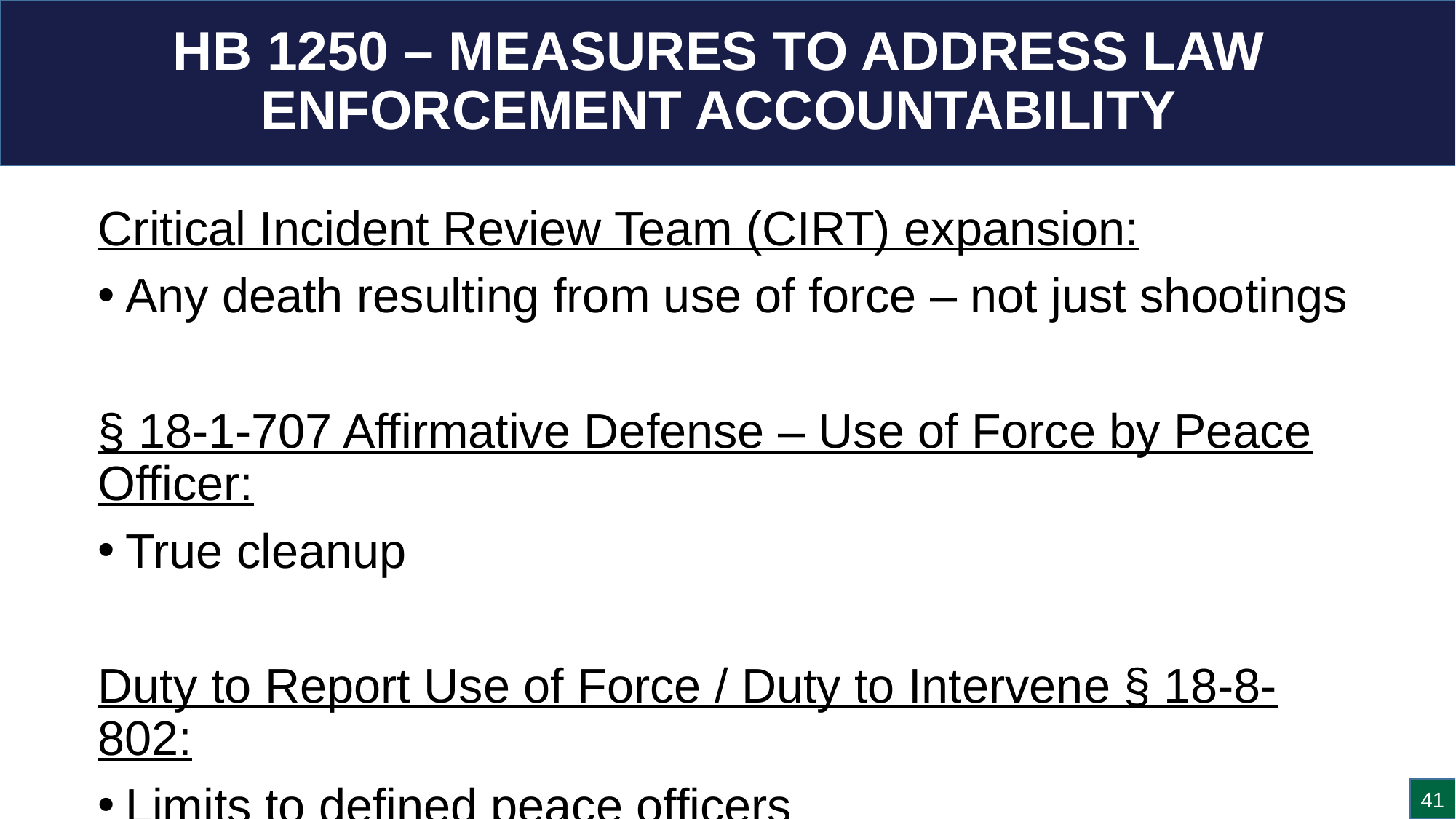

# HB 1250 – MEASURES TO ADDRESS LAW ENFORCEMENT ACCOUNTABILITY
Critical Incident Review Team (CIRT) expansion:
Any death resulting from use of force – not just shootings

§ 18-1-707 Affirmative Defense – Use of Force by Peace Officer:
True cleanup

Duty to Report Use of Force / Duty to Intervene § 18-8-802:
Limits to defined peace officers
Other cleanup
41